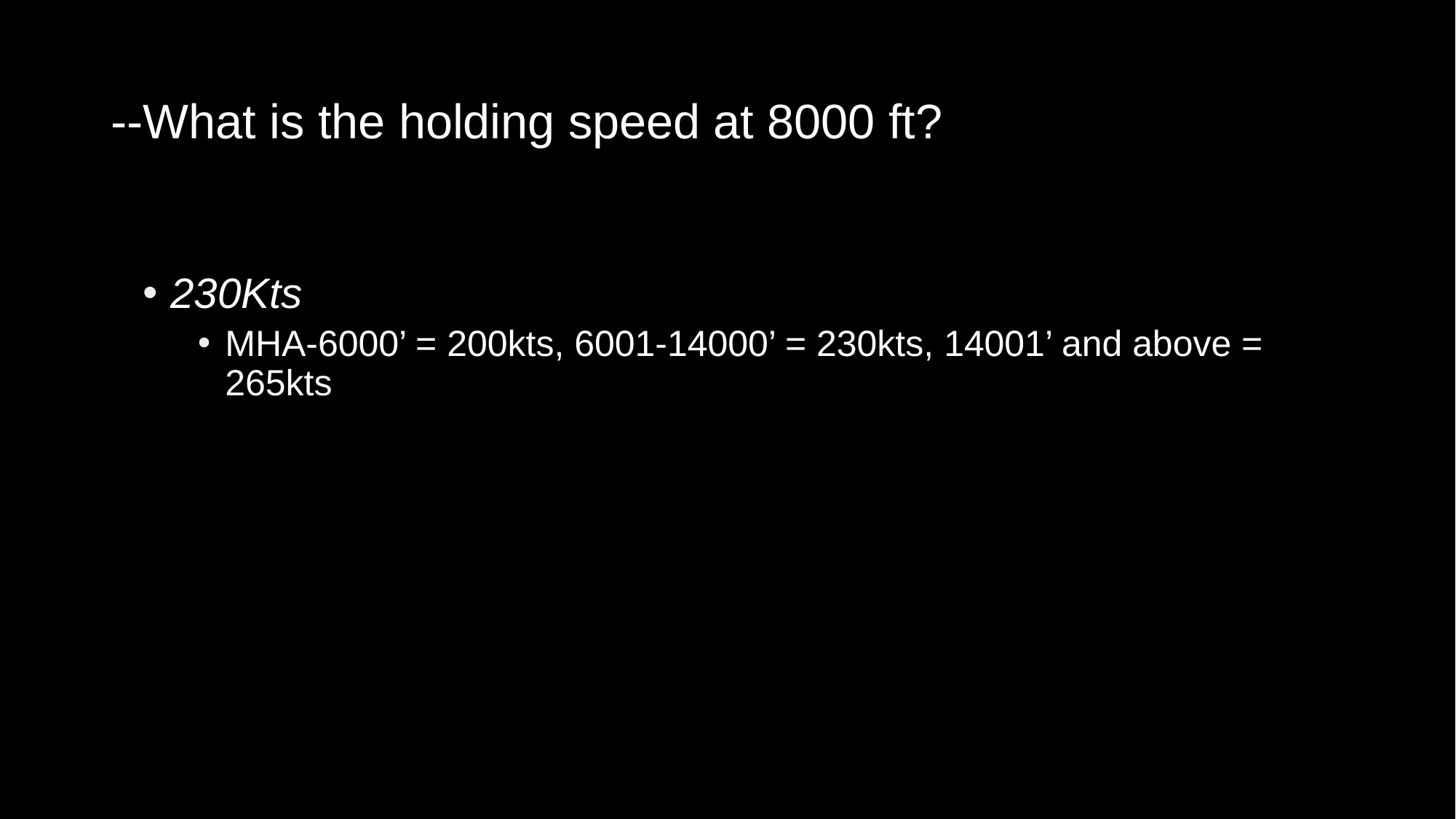

# --What is the holding speed at 8000 ft?
230Kts
MHA-6000’ = 200kts, 6001-14000’ = 230kts, 14001’ and above = 265kts